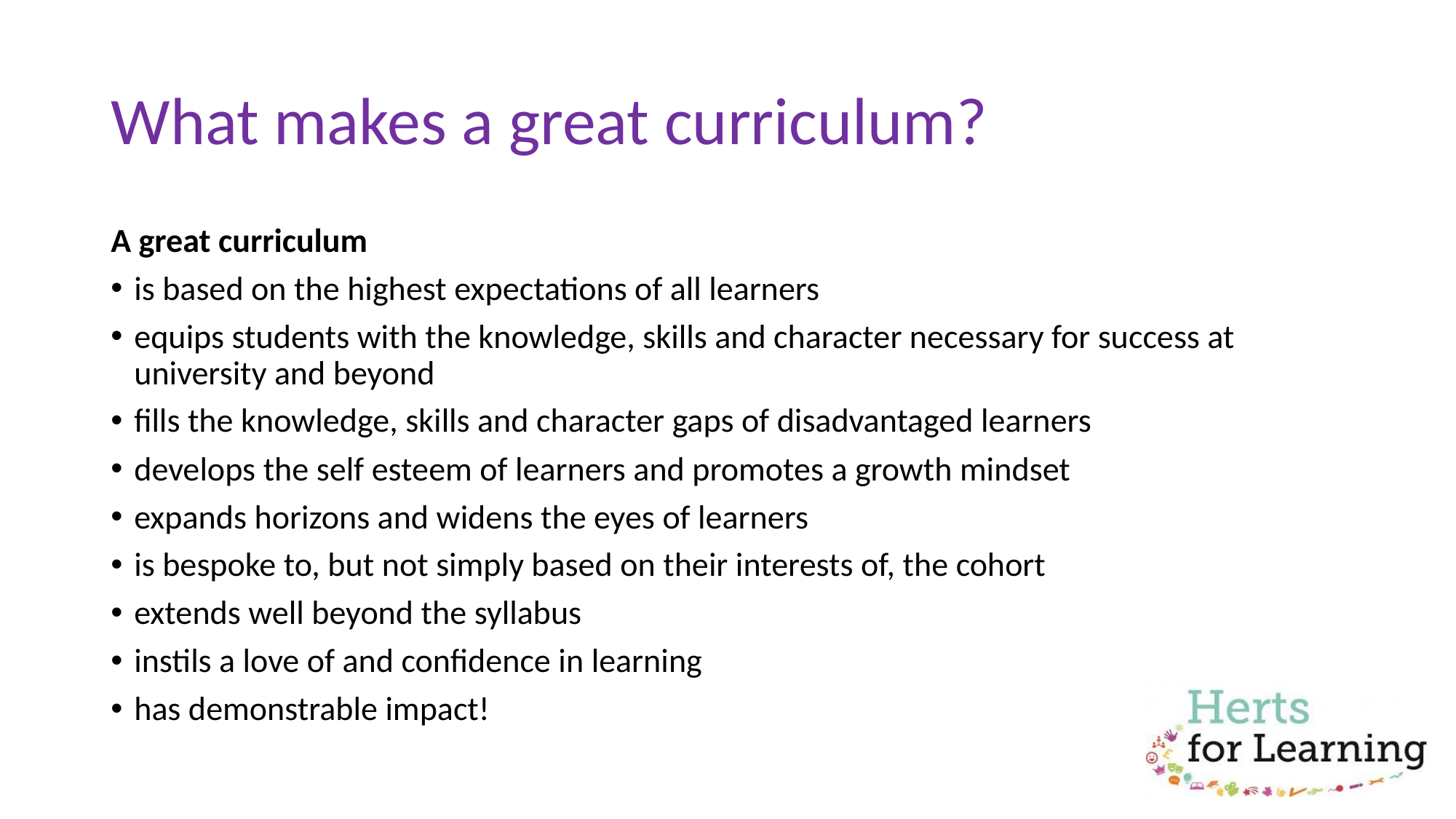

# What makes a great curriculum?
A great curriculum
is based on the highest expectations of all learners
equips students with the knowledge, skills and character necessary for success at university and beyond
fills the knowledge, skills and character gaps of disadvantaged learners
develops the self esteem of learners and promotes a growth mindset
expands horizons and widens the eyes of learners
is bespoke to, but not simply based on their interests of, the cohort
extends well beyond the syllabus
instils a love of and confidence in learning
has demonstrable impact!